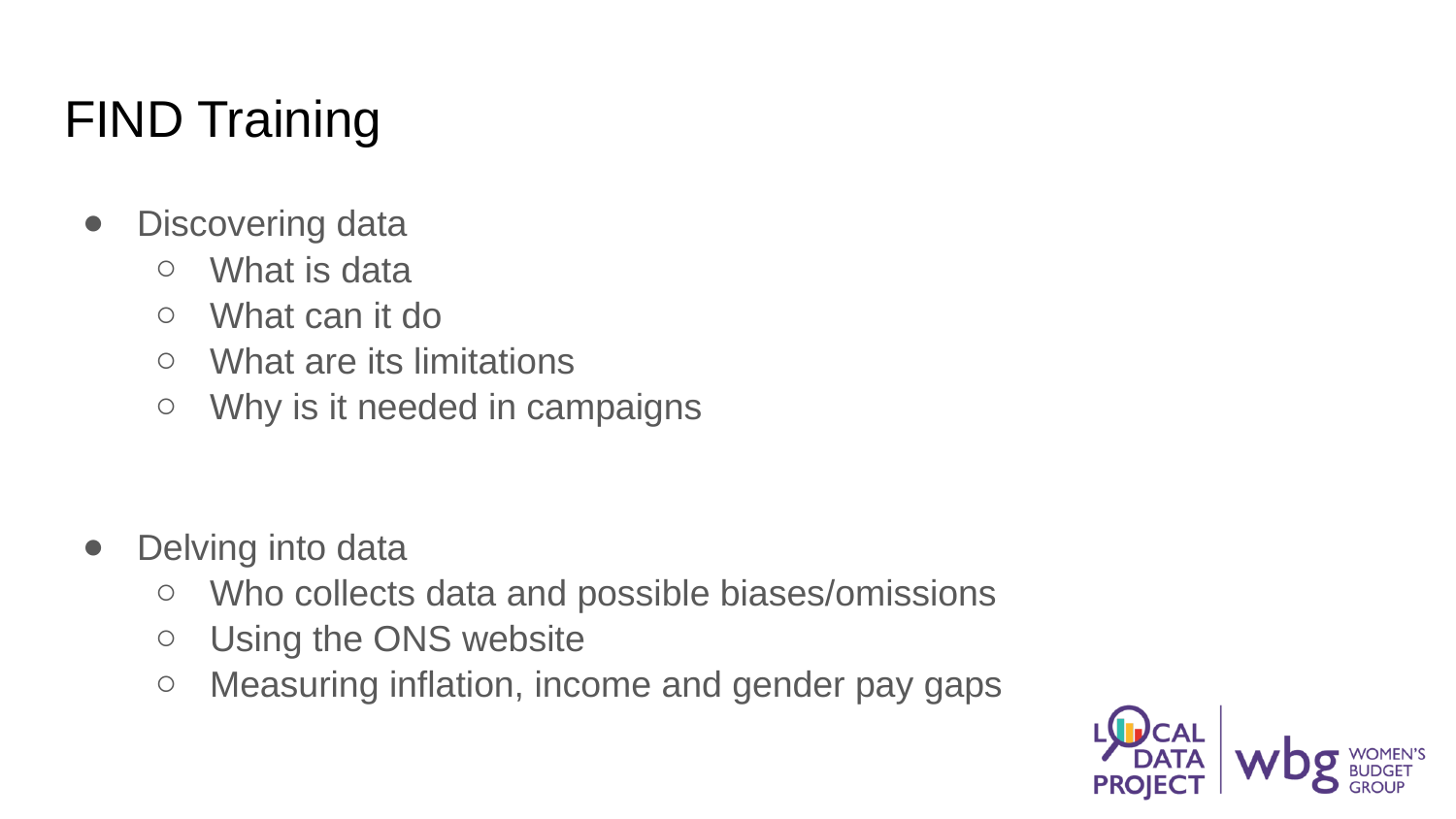

# FIND Training
Discovering data
What is data
What can it do
What are its limitations
Why is it needed in campaigns

Delving into data
Who collects data and possible biases/omissions
Using the ONS website
Measuring inflation, income and gender pay gaps